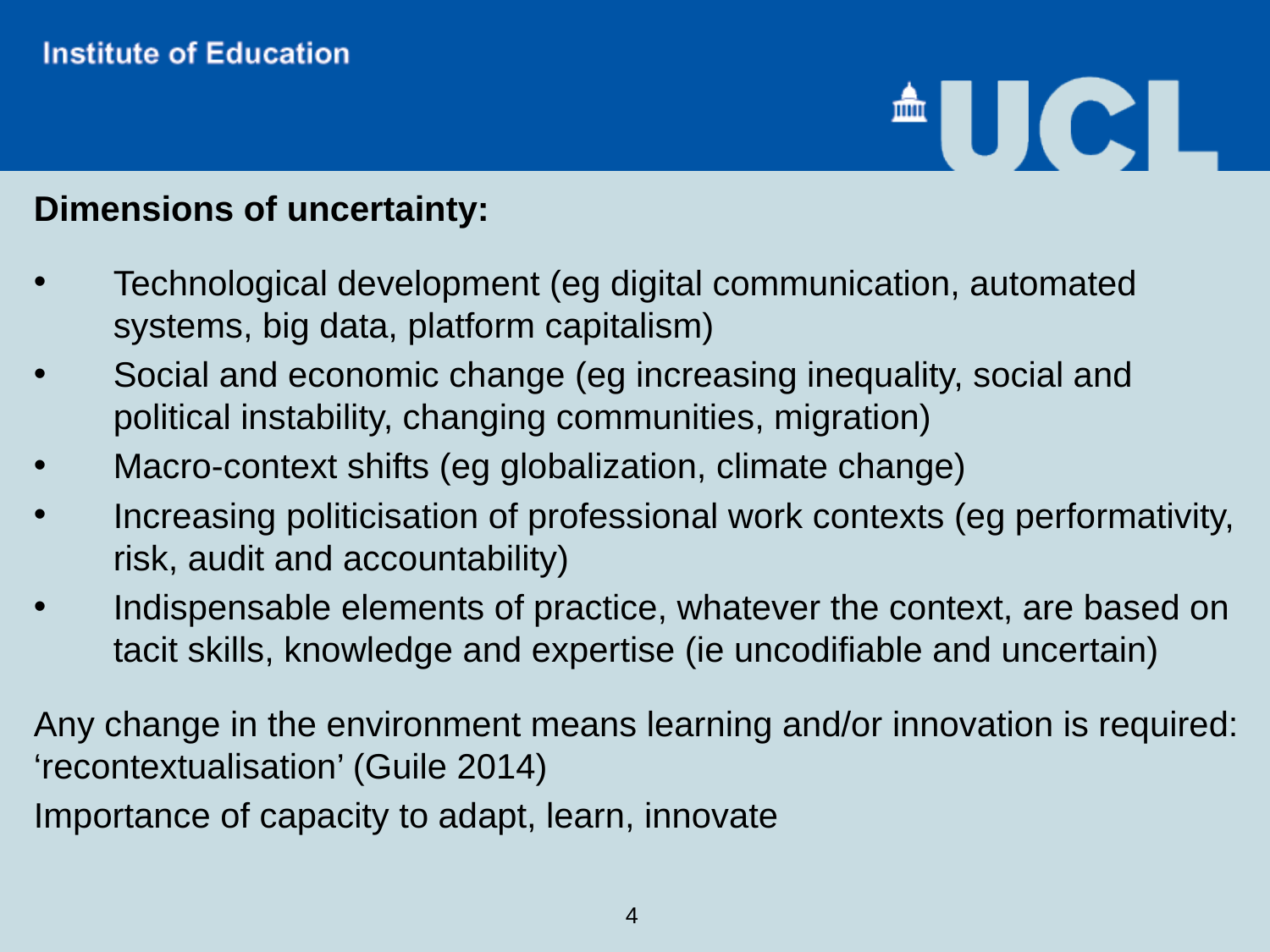

Dimensions of uncertainty:

Technological development (eg digital communication, automated systems, big data, platform capitalism)
Social and economic change (eg increasing inequality, social and political instability, changing communities, migration)
Macro-context shifts (eg globalization, climate change)
Increasing politicisation of professional work contexts (eg performativity, risk, audit and accountability)
Indispensable elements of practice, whatever the context, are based on tacit skills, knowledge and expertise (ie uncodifiable and uncertain)

Any change in the environment means learning and/or innovation is required: ‘recontextualisation’ (Guile 2014)
Importance of capacity to adapt, learn, innovate
4